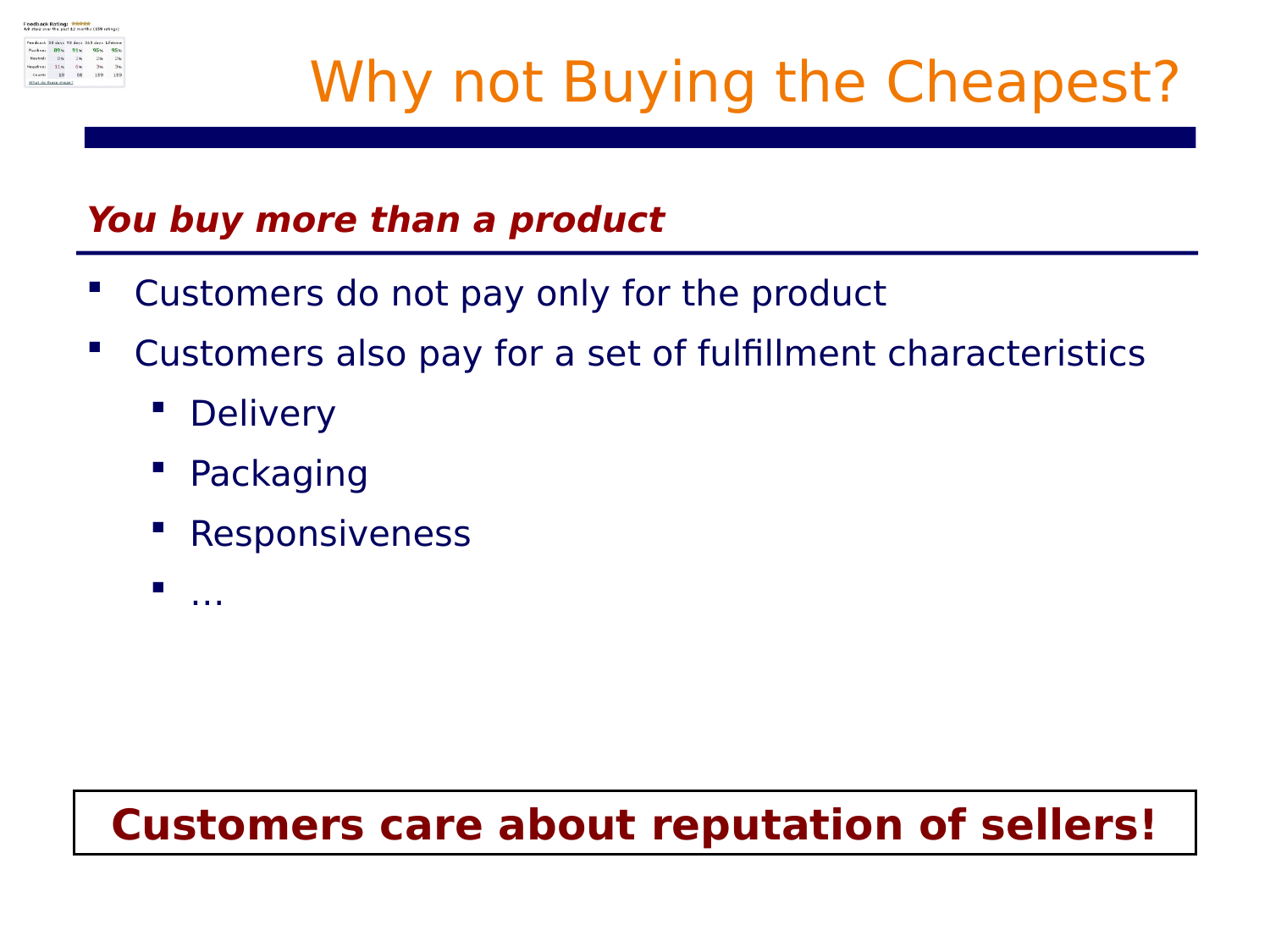

# Why not Buying the Cheapest?
You buy more than a product

Customers do not pay only for the product
Customers also pay for a set of fulfillment characteristics
Delivery
Packaging
Responsiveness
…

Customers care about reputation of sellers!